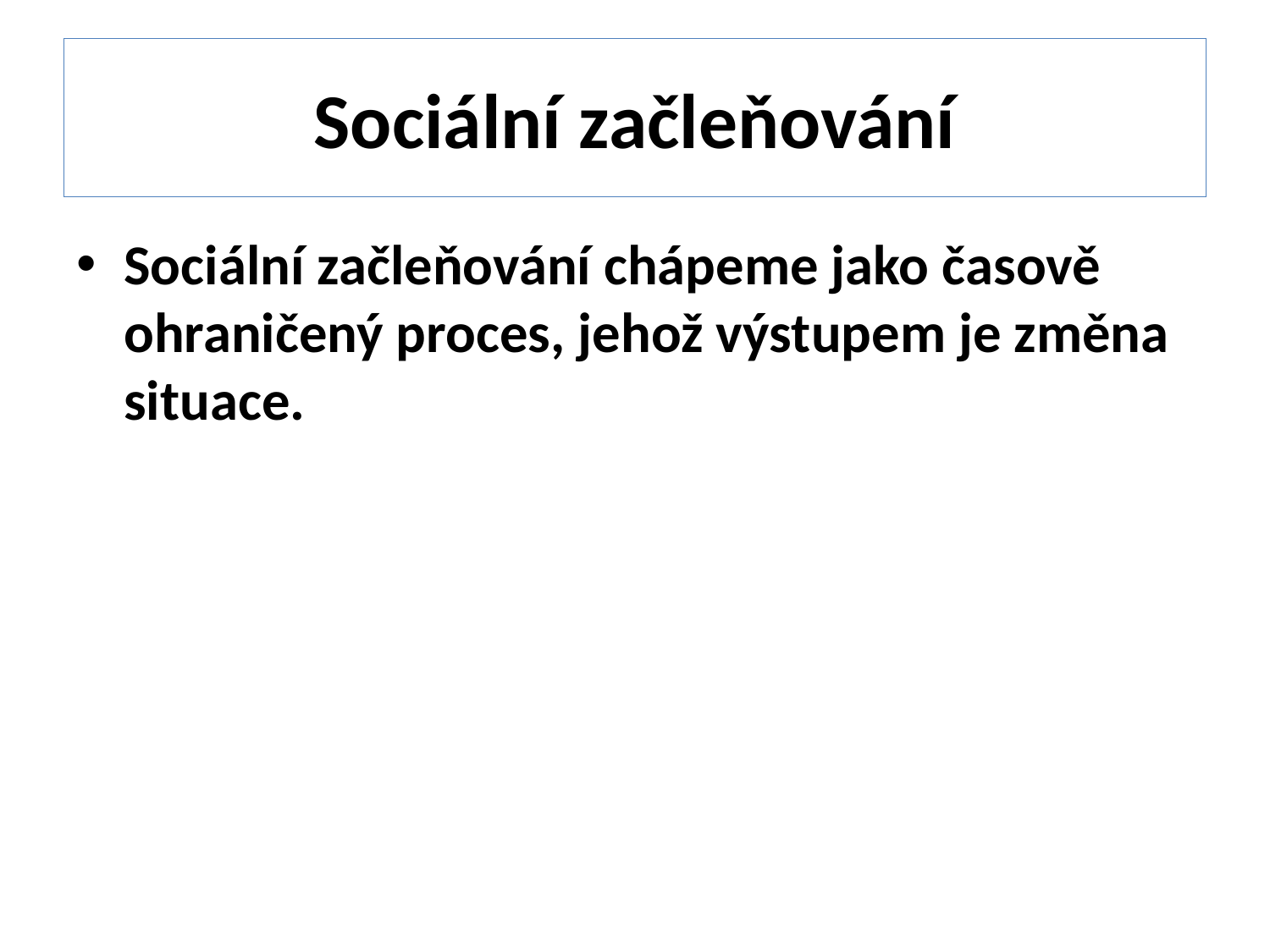

# Sociální začleňování
Sociální začleňování chápeme jako časově ohraničený proces, jehož výstupem je změna situace.